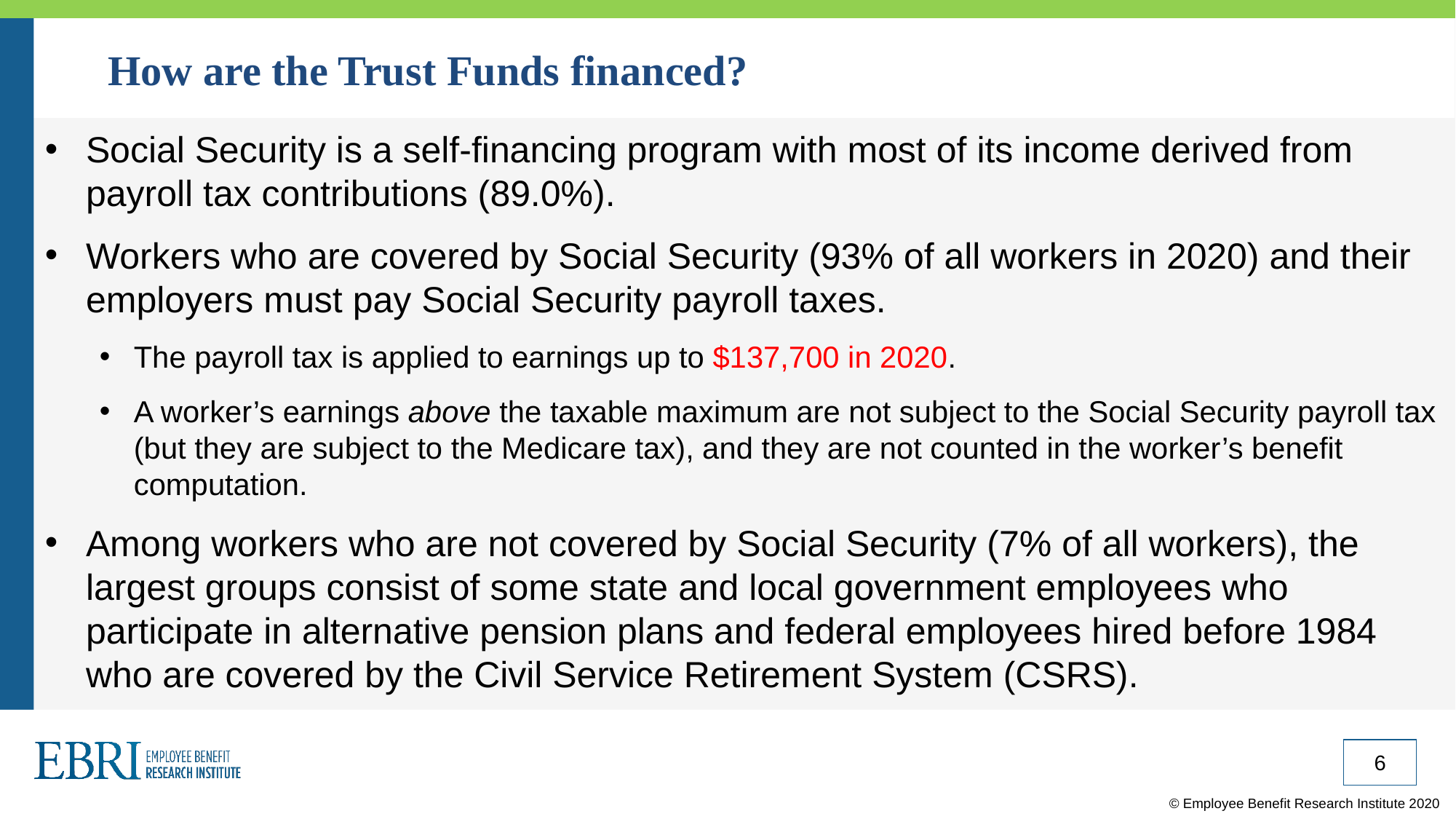

# How are the Trust Funds financed?
Social Security is a self-financing program with most of its income derived from payroll tax contributions (89.0%).
Workers who are covered by Social Security (93% of all workers in 2020) and their employers must pay Social Security payroll taxes.
The payroll tax is applied to earnings up to $137,700 in 2020.
A worker’s earnings above the taxable maximum are not subject to the Social Security payroll tax (but they are subject to the Medicare tax), and they are not counted in the worker’s benefit computation.
Among workers who are not covered by Social Security (7% of all workers), the largest groups consist of some state and local government employees who participate in alternative pension plans and federal employees hired before 1984 who are covered by the Civil Service Retirement System (CSRS).
6